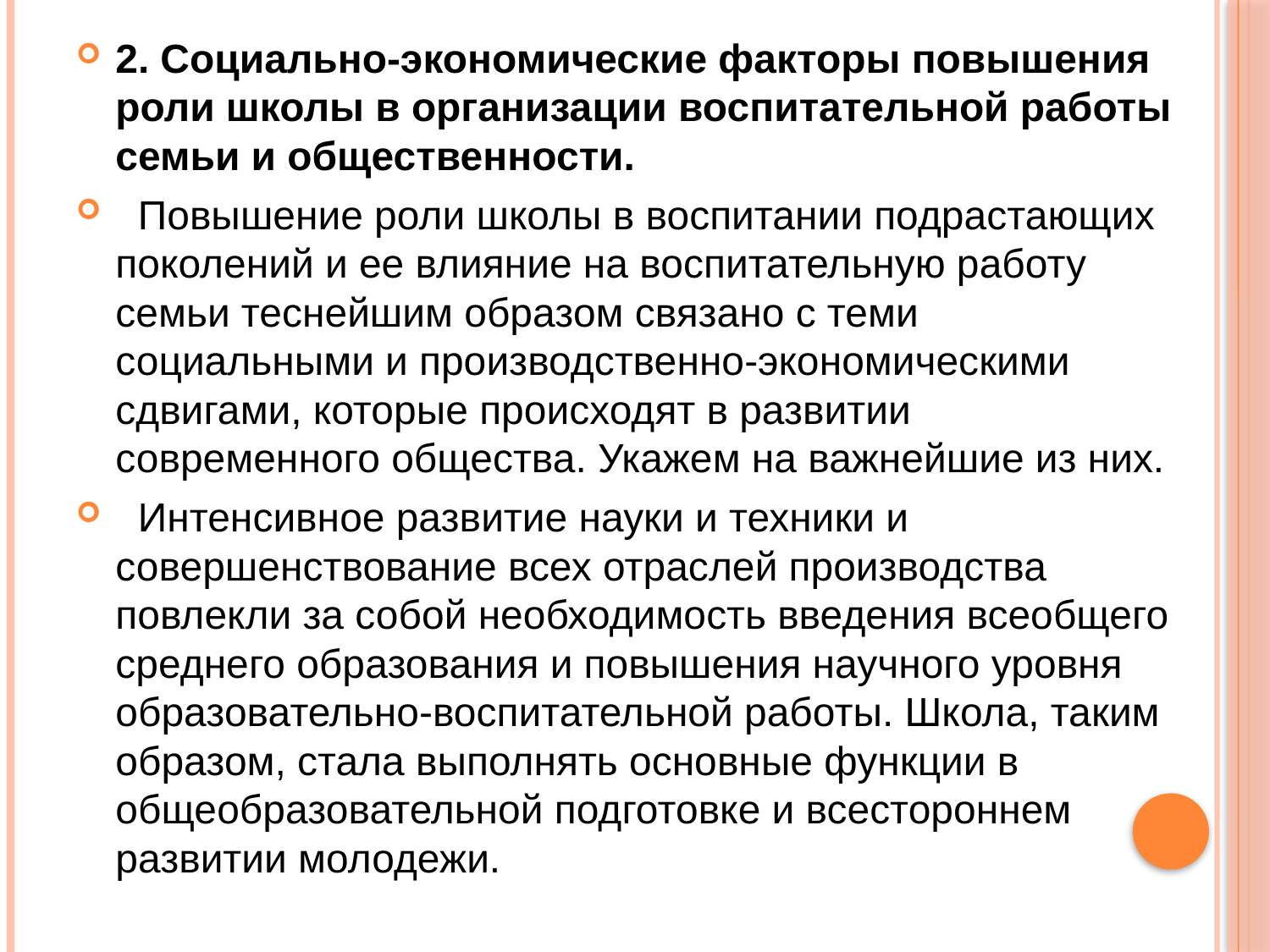

2. Социально-экономические факторы повышения роли школы в организации воспитательной работы семьи и общественности.
  Повышение роли школы в воспитании подрастающих поколений и ее влияние на воспитательную работу семьи теснейшим образом связано с теми социальными и производственно-экономическими сдвигами, которые происходят в развитии современного общества. Укажем на важнейшие из них.
  Интенсивное развитие науки и техники и совершенствование всех отраслей производства повлекли за собой необходимость введения всеобщего среднего образования и повышения научного уровня образовательно-воспитательной работы. Школа, таким образом, стала выполнять основные функции в общеобразовательной подготовке и всестороннем развитии молодежи.